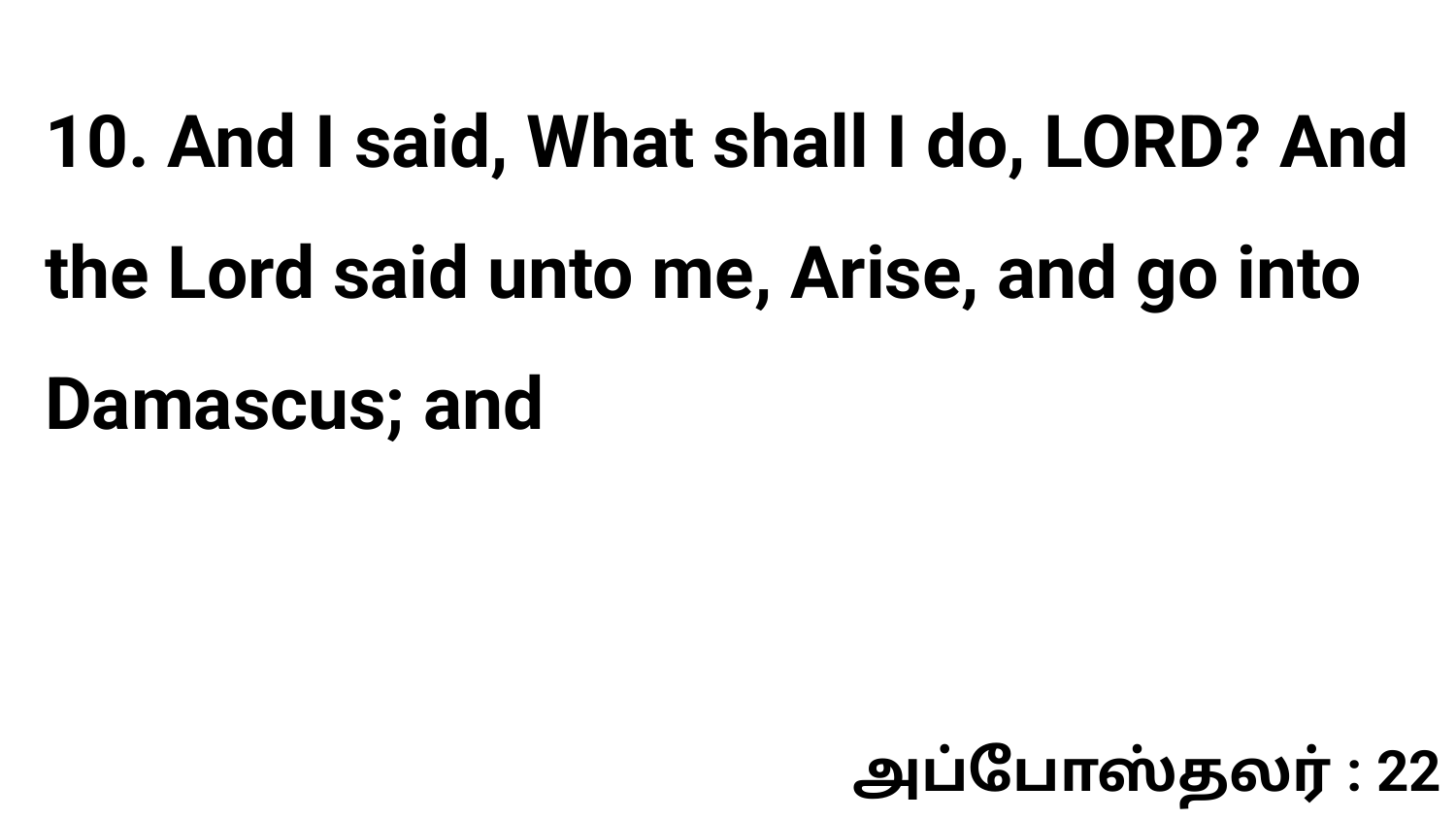

10. And I said, What shall I do, LORD? And the Lord said unto me, Arise, and go into Damascus; and
அப்போஸ்தலர் : 22